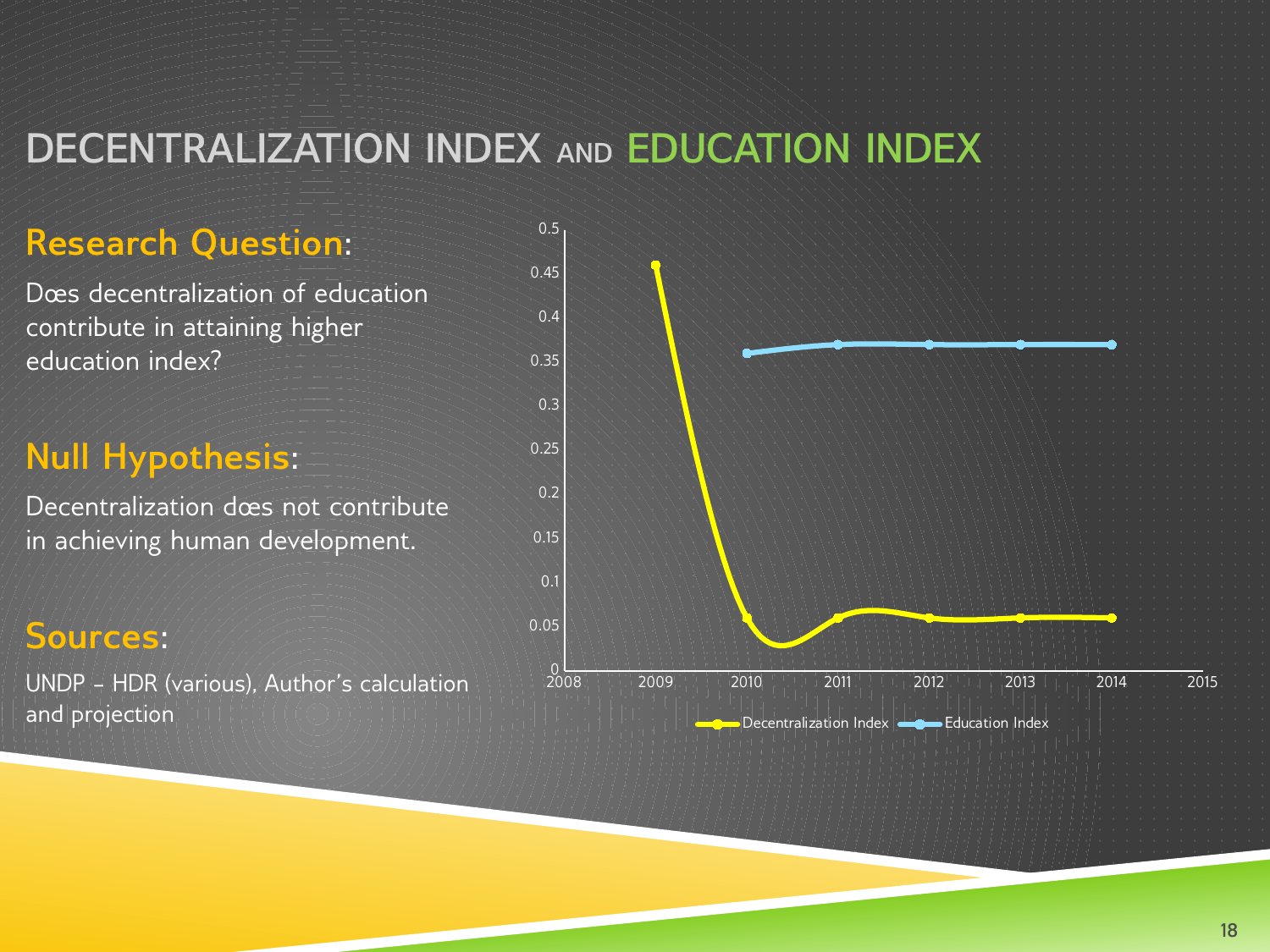

# DECENTRALIZATION INDEX AND EDUCATION INDEX
Research Question:
Does decentralization of education contribute in attaining higher education index?

Null Hypothesis:
Decentralization does not contribute in achieving human development.

Sources:
UNDP – HDR (various), Author’s calculation and projection

### Chart

| Category | Decentralization Index | Education Index |
|---|---|---|
18